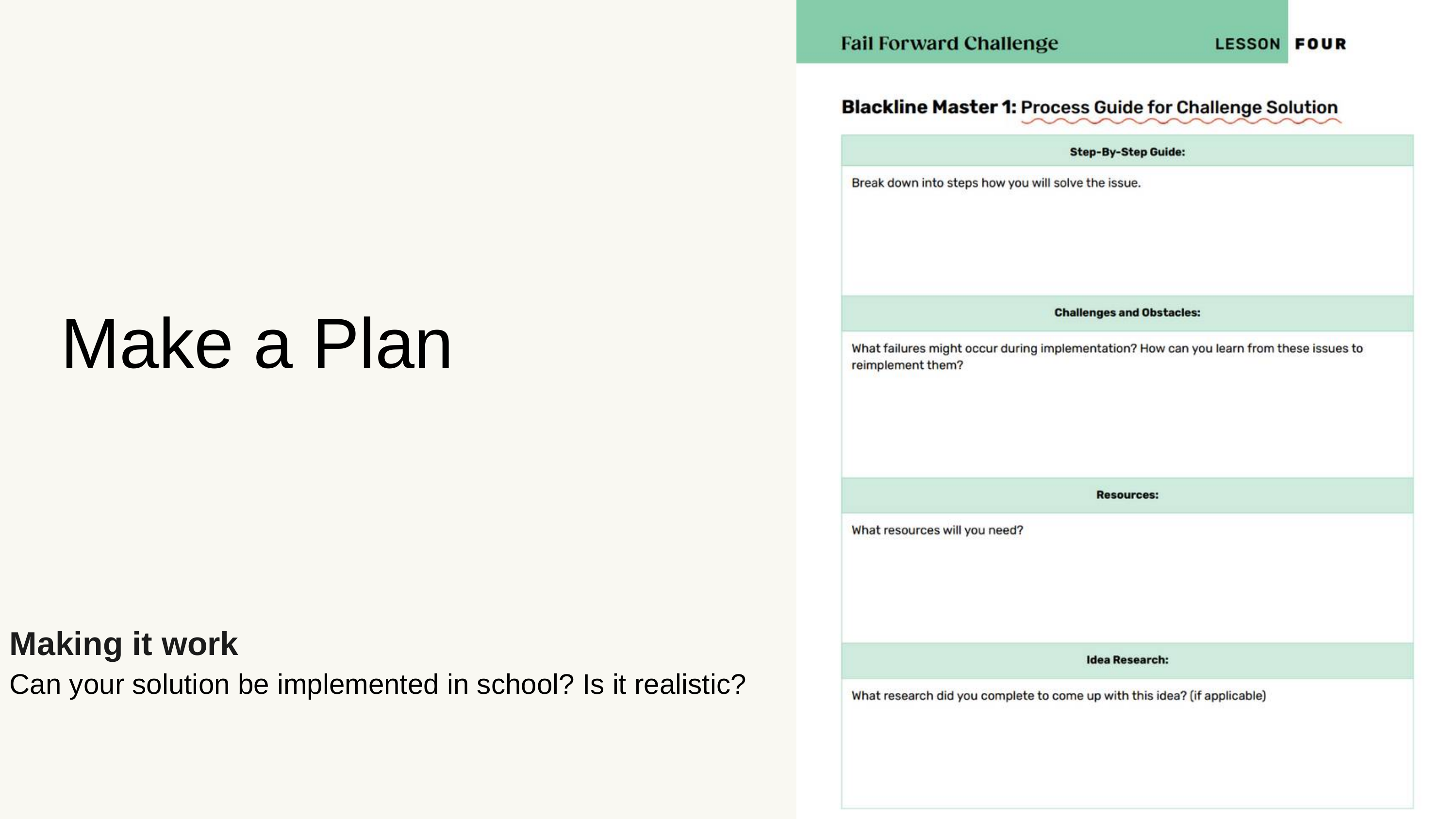

Make a Plan
Making it work
Can your solution be implemented in school? Is it realistic?